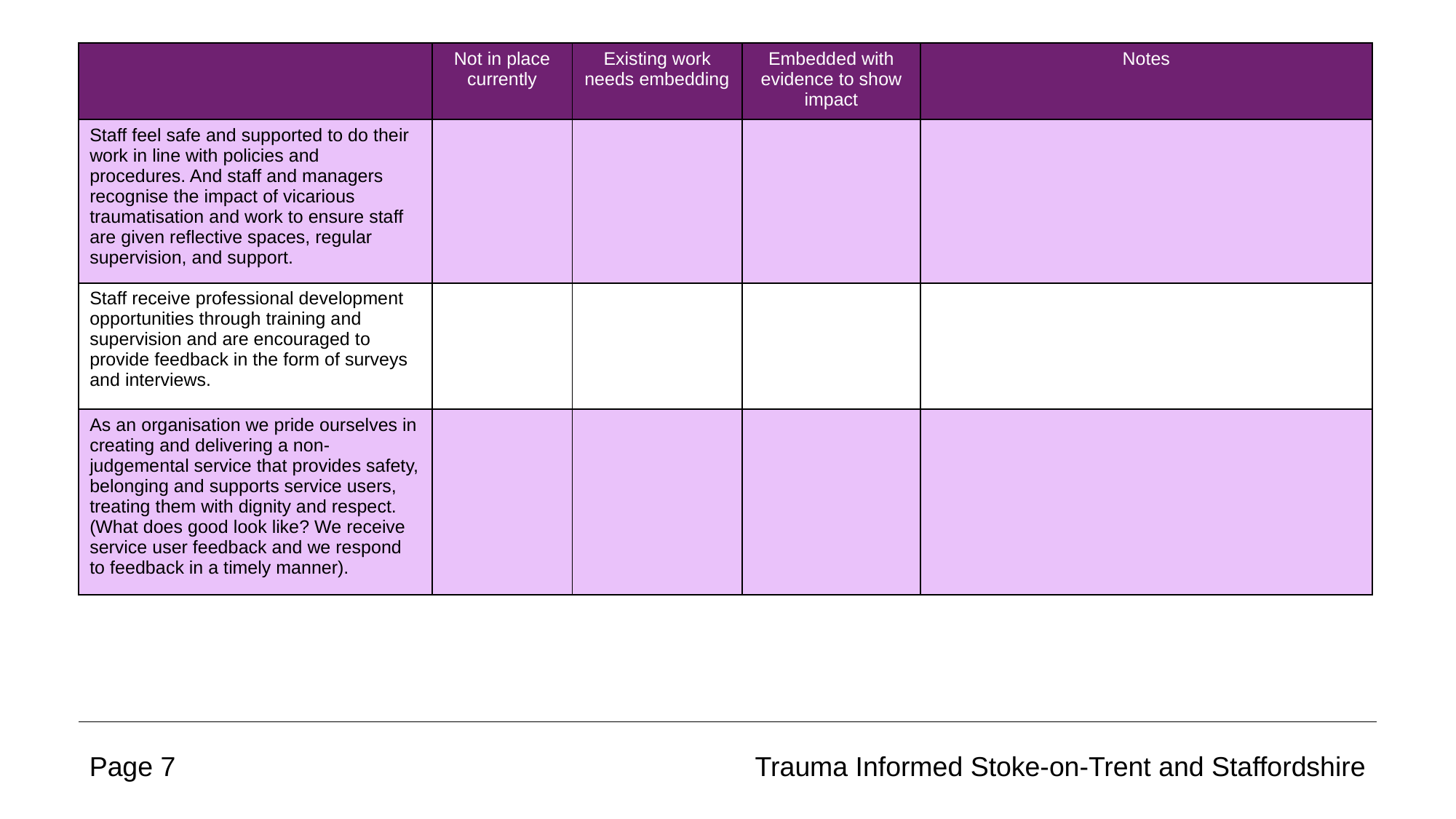

|  | Not in place currently | Existing work needs embedding | Embedded with evidence to show impact | Notes |
| --- | --- | --- | --- | --- |
| Staff feel safe and supported to do their work in line with policies and procedures. And staff and managers recognise the impact of vicarious traumatisation and work to ensure staff are given reflective spaces, regular supervision, and support. |  |  |  |  |
| Staff receive professional development opportunities through training and supervision and are encouraged to provide feedback in the form of surveys and interviews. |  |  |  |  |
| As an organisation we pride ourselves in creating and delivering a non-judgemental service that provides safety, belonging and supports service users, treating them with dignity and respect. (What does good look like? We receive service user feedback and we respond to feedback in a timely manner). |  |  |  |  |
Page 7
Trauma Informed Stoke-on-Trent and Staffordshire